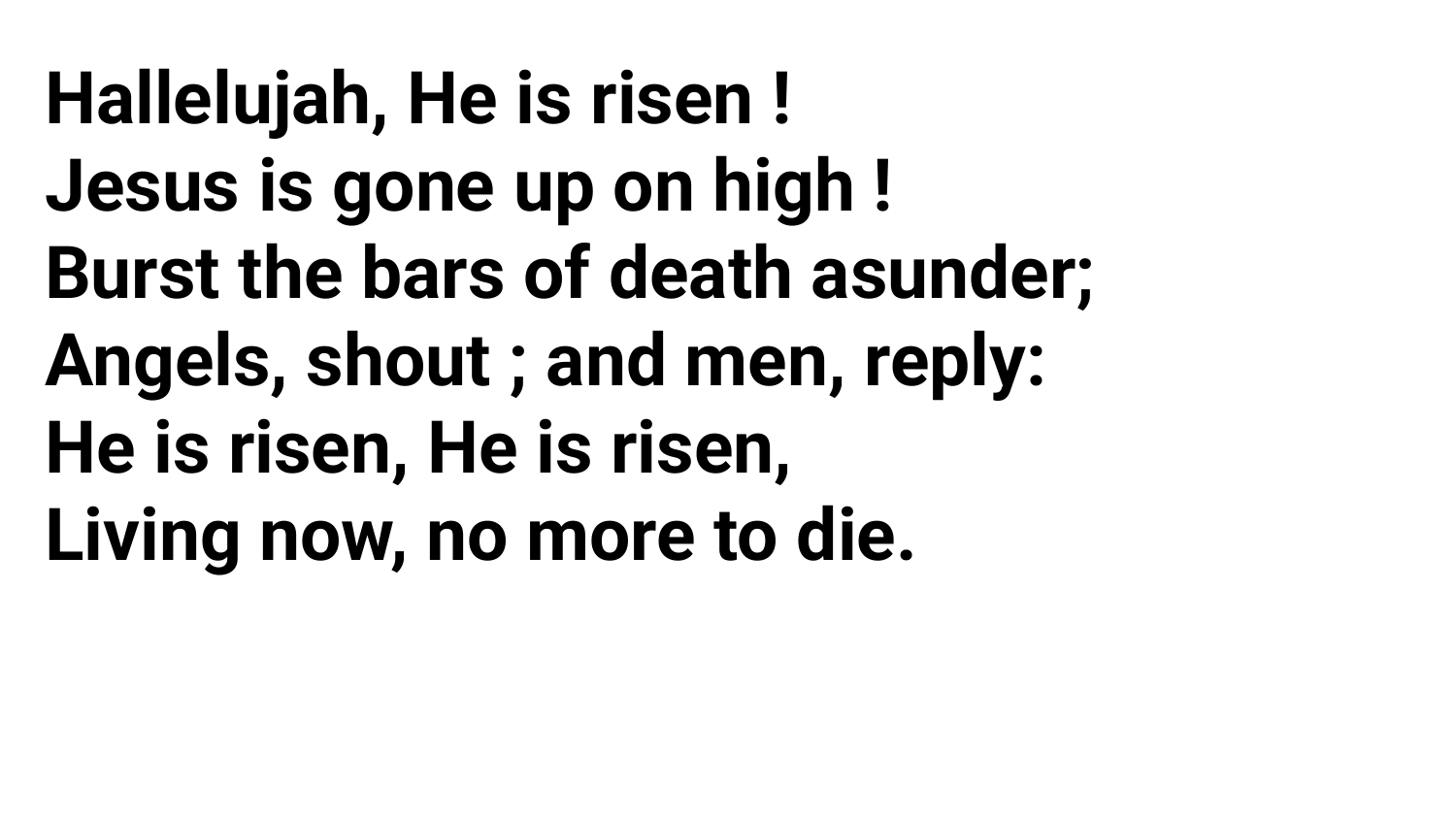

Hallelujah, He is risen !
Jesus is gone up on high !
Burst the bars of death asunder;
Angels, shout ; and men, reply:
He is risen, He is risen,
Living now, no more to die.